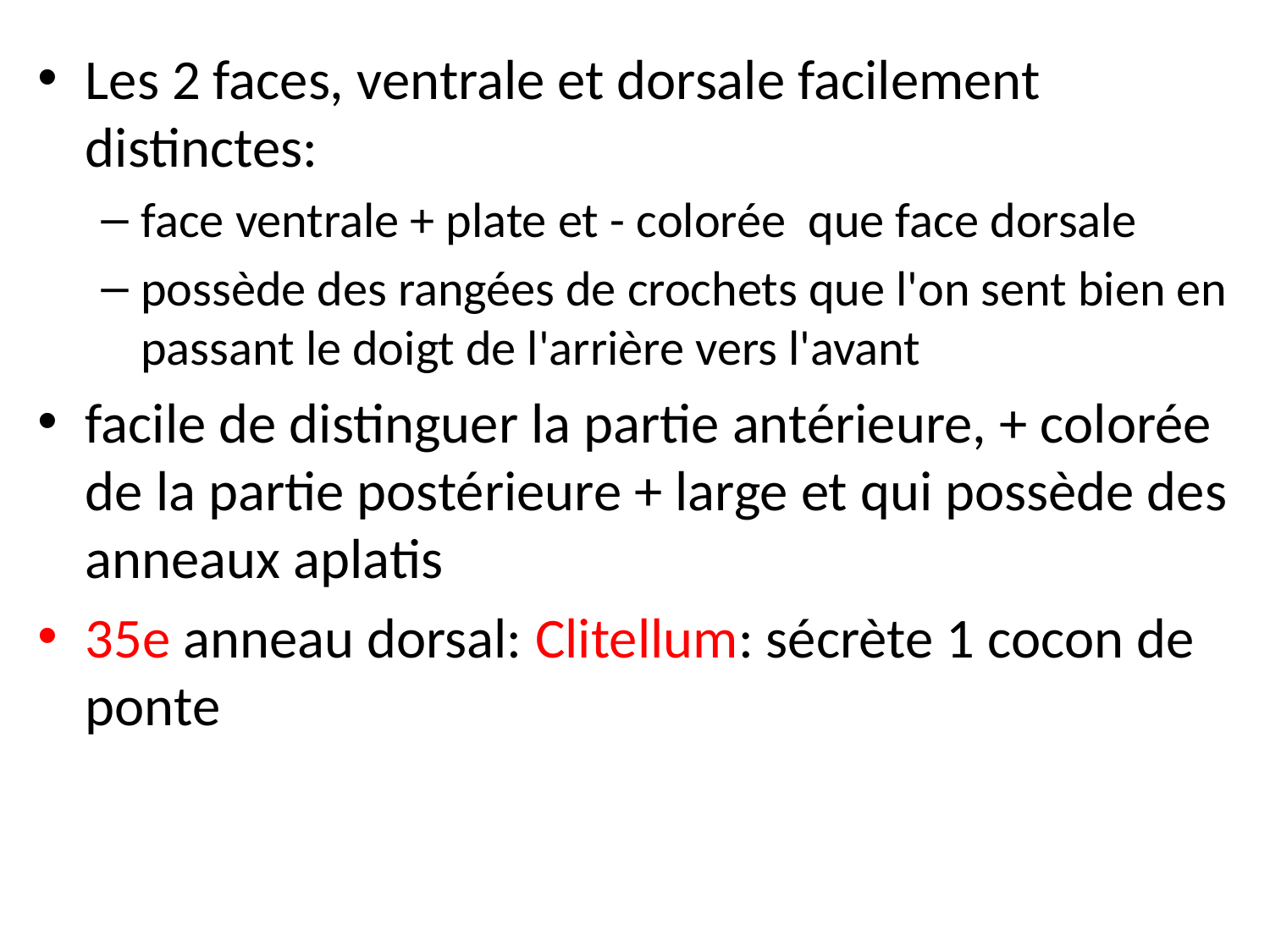

Les 2 faces, ventrale et dorsale facilement distinctes:
face ventrale + plate et - colorée  que face dorsale
possède des rangées de crochets que l'on sent bien en passant le doigt de l'arrière vers l'avant
facile de distinguer la partie antérieure, + colorée  de la partie postérieure + large et qui possède des anneaux aplatis
35e anneau dorsal: Clitellum: sécrète 1 cocon de ponte